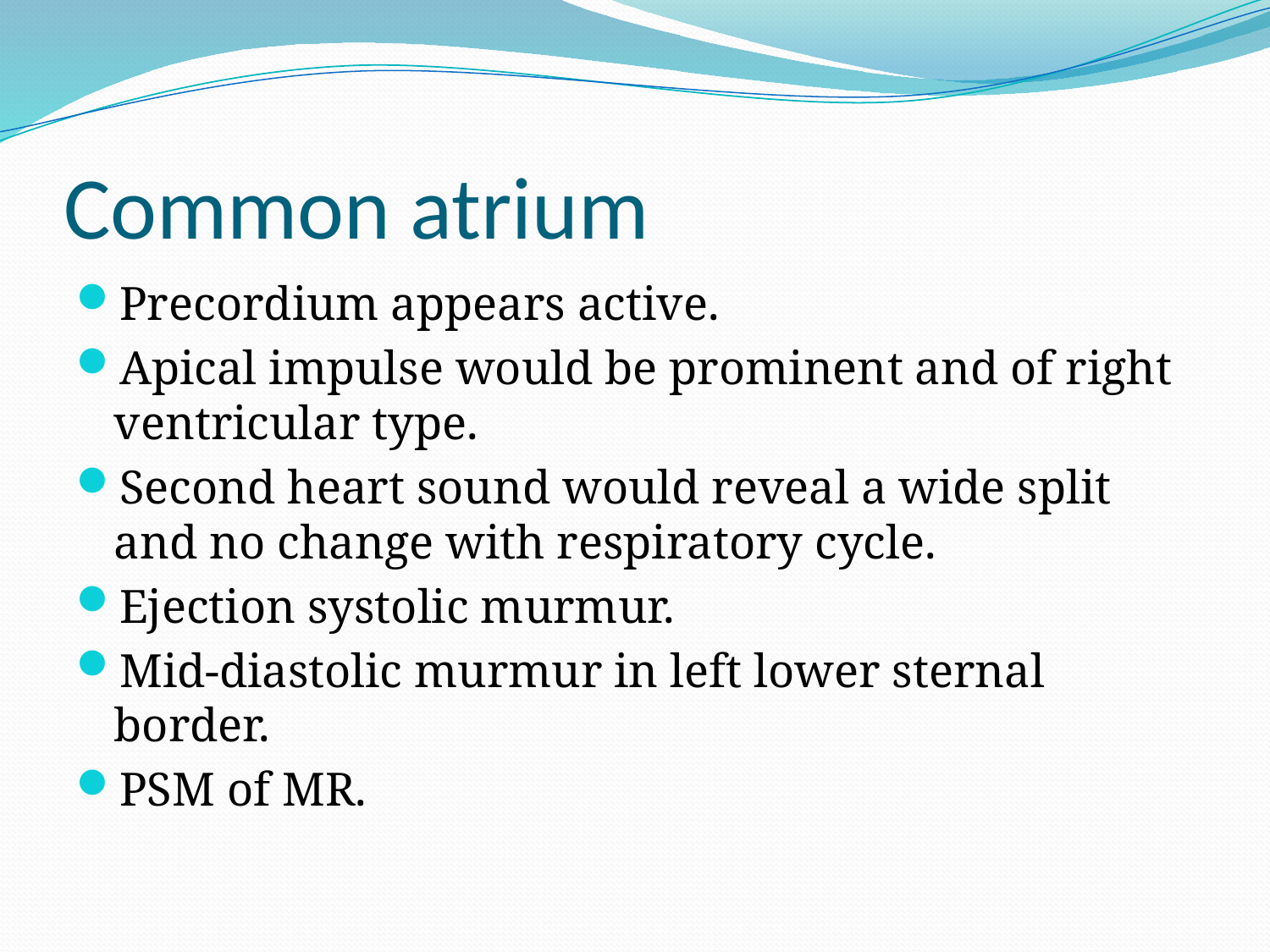

# Common atrium
Precordium appears active.
Apical impulse would be prominent and of right ventricular type.
Second heart sound would reveal a wide split and no change with respiratory cycle.
Ejection systolic murmur.
Mid-diastolic murmur in left lower sternal border.
PSM of MR.